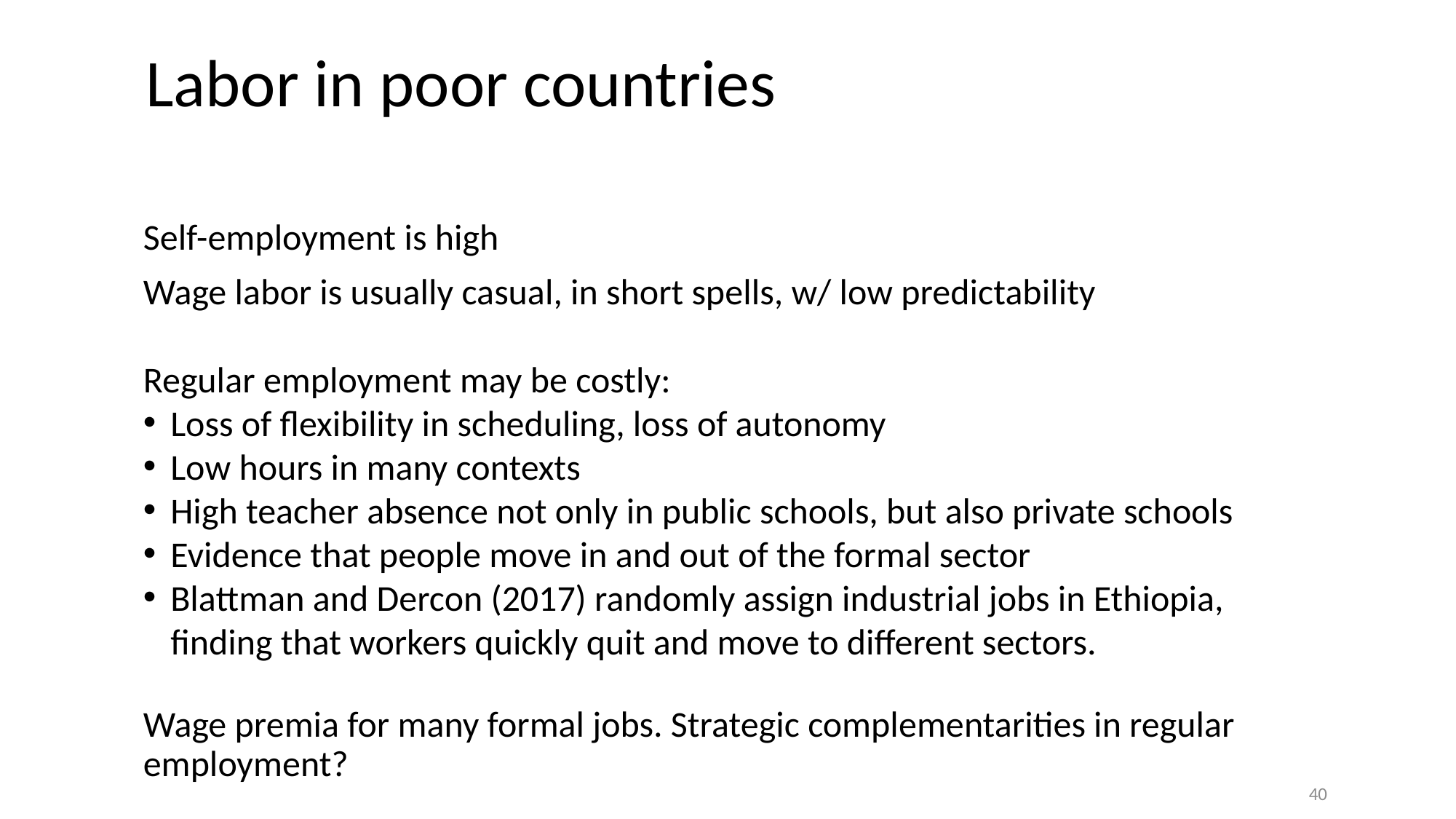

# Labor in poor countries
Self-employment is high
Wage labor is usually casual, in short spells, w/ low predictability

Regular employment may be costly:
Loss of flexibility in scheduling, loss of autonomy
Low hours in many contexts
High teacher absence not only in public schools, but also private schools
Evidence that people move in and out of the formal sector
Blattman and Dercon (2017) randomly assign industrial jobs in Ethiopia, finding that workers quickly quit and move to different sectors.

Wage premia for many formal jobs. Strategic complementarities in regular employment?
40